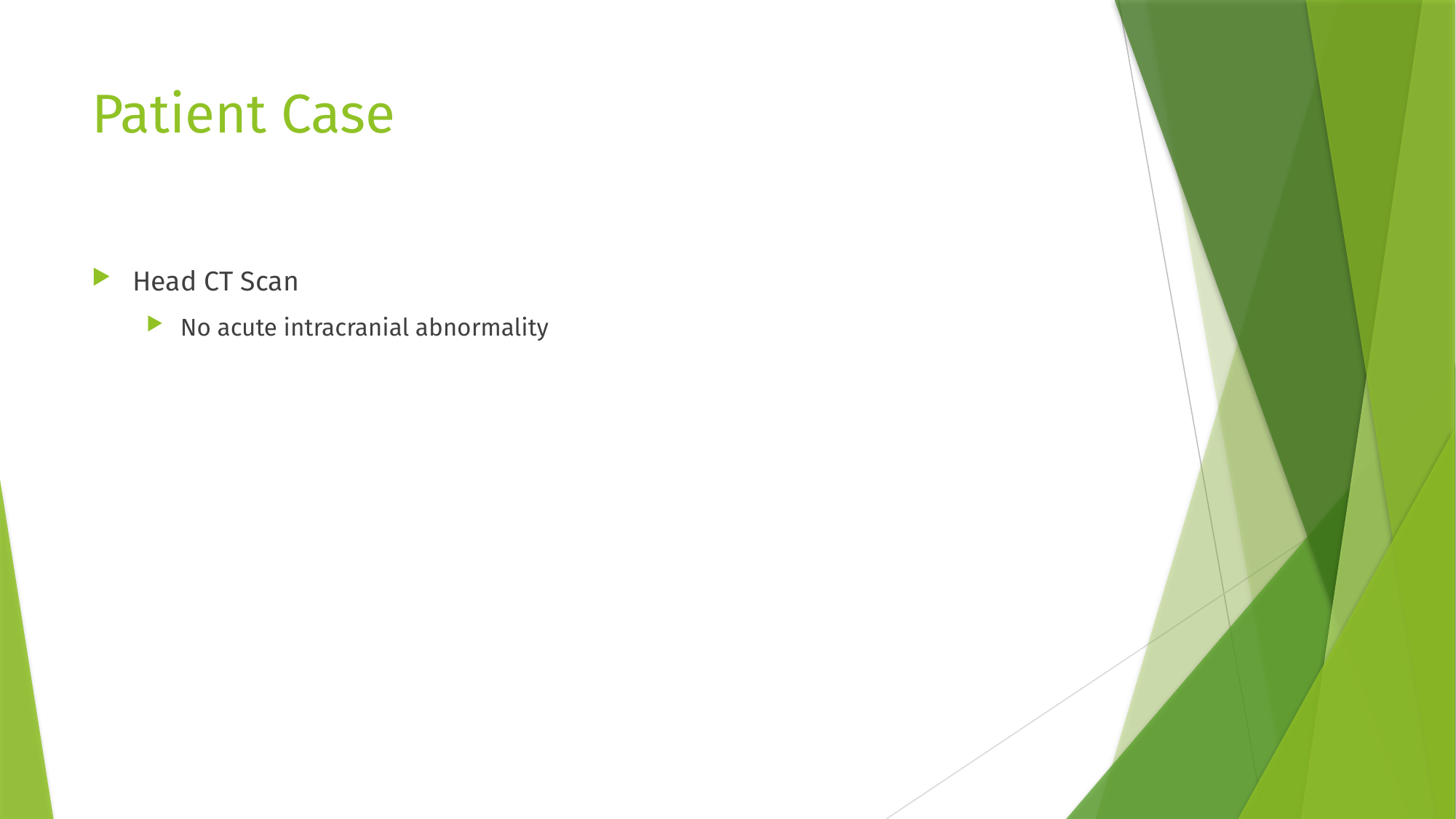

# Patient Case
Head CT Scan
No acute intracranial abnormality